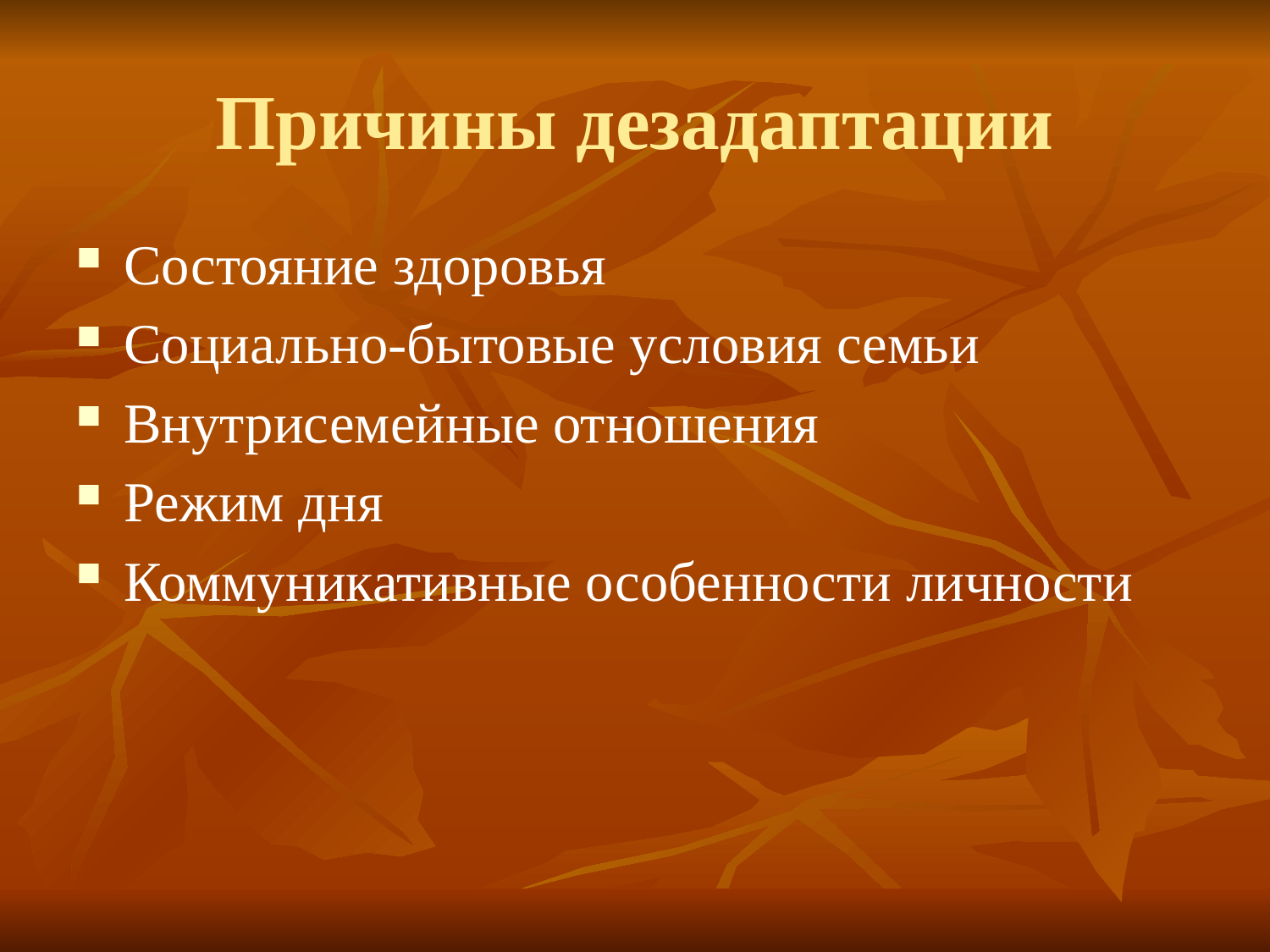

# Причины дезадаптации
Состояние здоровья
Социально-бытовые условия семьи
Внутрисемейные отношения
Режим дня
Коммуникативные особенности личности